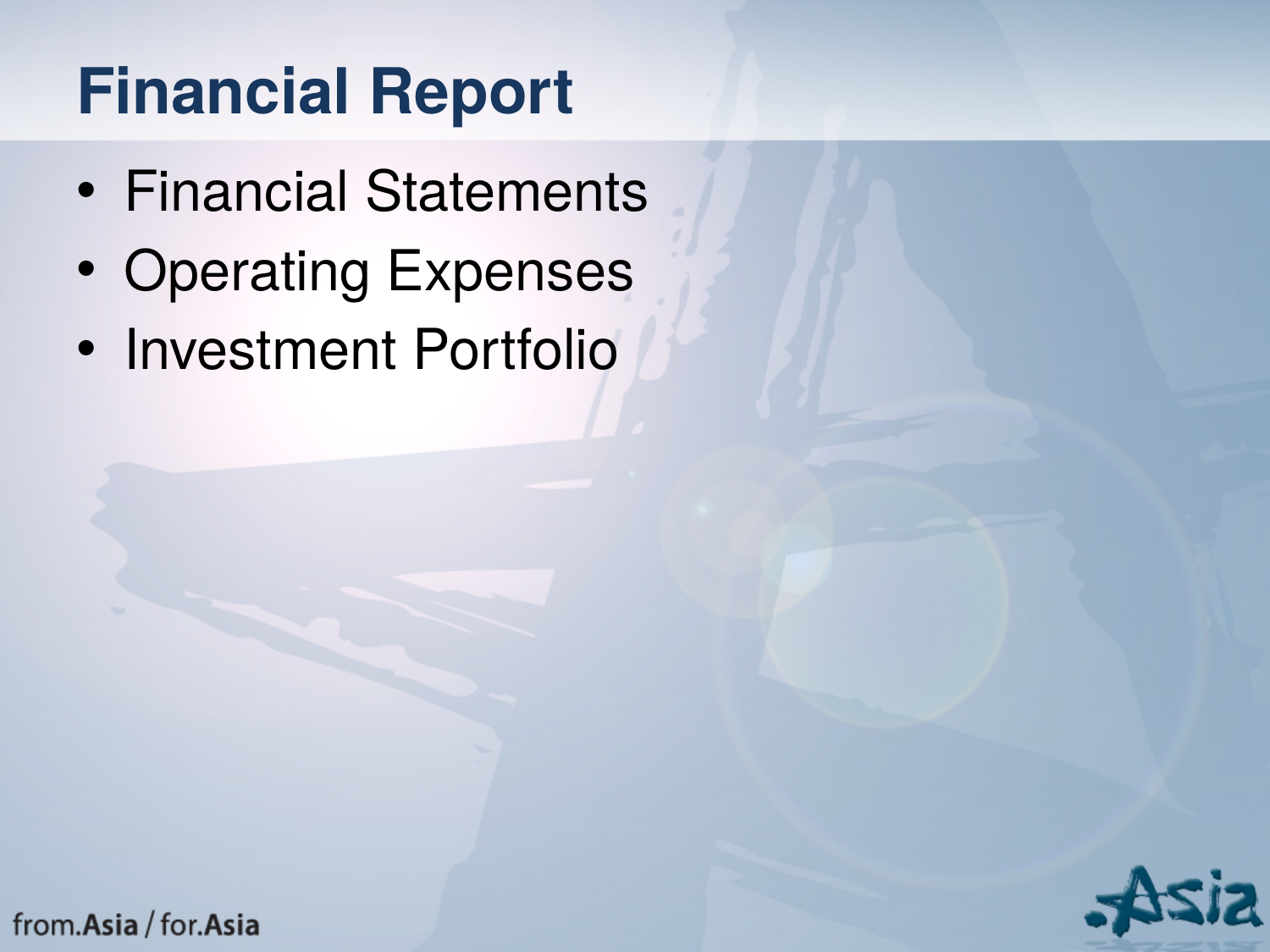

# Financial Report
Financial Statements
Operating Expenses
Investment Portfolio